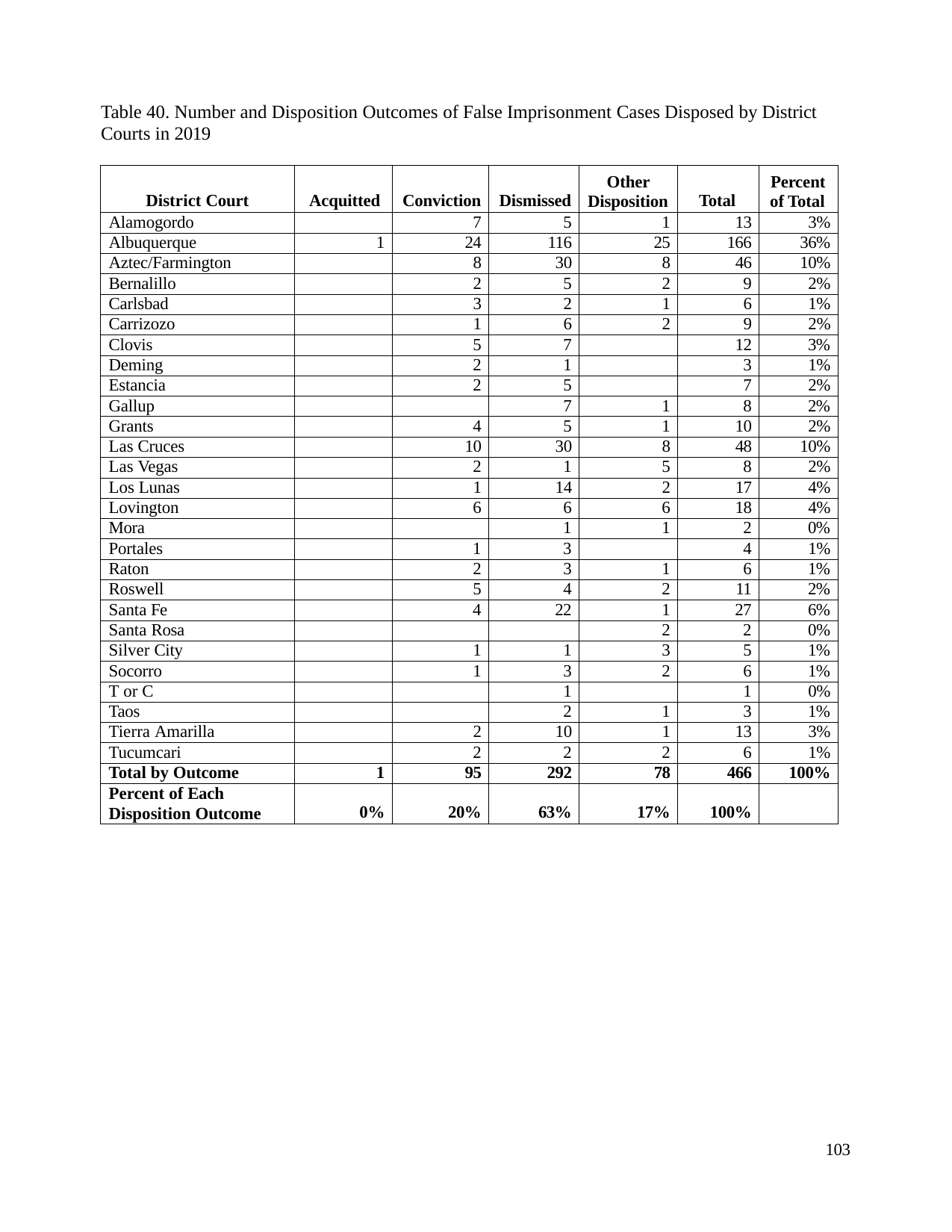

Table 40. Number and Disposition Outcomes of False Imprisonment Cases Disposed by District Courts in 2019
| District Court | Acquitted | Conviction | Dismissed | Other Disposition | Total | Percent of Total |
| --- | --- | --- | --- | --- | --- | --- |
| Alamogordo |  | 7 | 5 | 1 | 13 | 3% |
| Albuquerque | 1 | 24 | 116 | 25 | 166 | 36% |
| Aztec/Farmington |  | 8 | 30 | 8 | 46 | 10% |
| Bernalillo |  | 2 | 5 | 2 | 9 | 2% |
| Carlsbad |  | 3 | 2 | 1 | 6 | 1% |
| Carrizozo |  | 1 | 6 | 2 | 9 | 2% |
| Clovis |  | 5 | 7 |  | 12 | 3% |
| Deming |  | 2 | 1 |  | 3 | 1% |
| Estancia |  | 2 | 5 |  | 7 | 2% |
| Gallup |  |  | 7 | 1 | 8 | 2% |
| Grants |  | 4 | 5 | 1 | 10 | 2% |
| Las Cruces |  | 10 | 30 | 8 | 48 | 10% |
| Las Vegas |  | 2 | 1 | 5 | 8 | 2% |
| Los Lunas |  | 1 | 14 | 2 | 17 | 4% |
| Lovington |  | 6 | 6 | 6 | 18 | 4% |
| Mora |  |  | 1 | 1 | 2 | 0% |
| Portales |  | 1 | 3 |  | 4 | 1% |
| Raton |  | 2 | 3 | 1 | 6 | 1% |
| Roswell |  | 5 | 4 | 2 | 11 | 2% |
| Santa Fe |  | 4 | 22 | 1 | 27 | 6% |
| Santa Rosa |  |  |  | 2 | 2 | 0% |
| Silver City |  | 1 | 1 | 3 | 5 | 1% |
| Socorro |  | 1 | 3 | 2 | 6 | 1% |
| T or C |  |  | 1 |  | 1 | 0% |
| Taos |  |  | 2 | 1 | 3 | 1% |
| Tierra Amarilla |  | 2 | 10 | 1 | 13 | 3% |
| Tucumcari |  | 2 | 2 | 2 | 6 | 1% |
| Total by Outcome | 1 | 95 | 292 | 78 | 466 | 100% |
| Percent of Each Disposition Outcome | 0% | 20% | 63% | 17% | 100% |  |
103